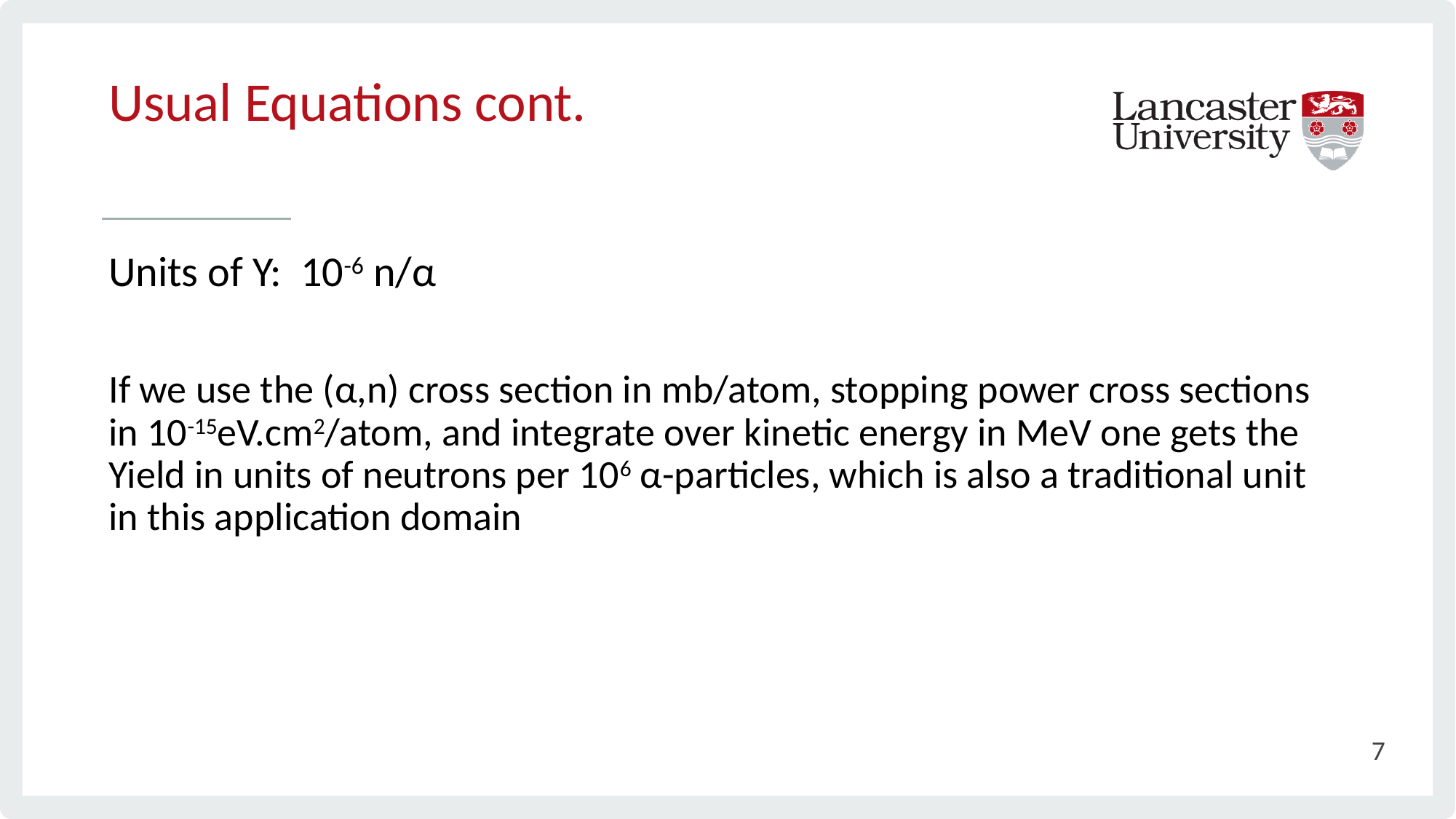

# Usual Equations cont.
Units of Y:  10-6 n/α

If we use the (α,n) cross section in mb/atom, stopping power cross sections in 10-15eV.cm2/atom, and integrate over kinetic energy in MeV one gets the Yield in units of neutrons per 106 α-particles, which is also a traditional unit in this application domain

7